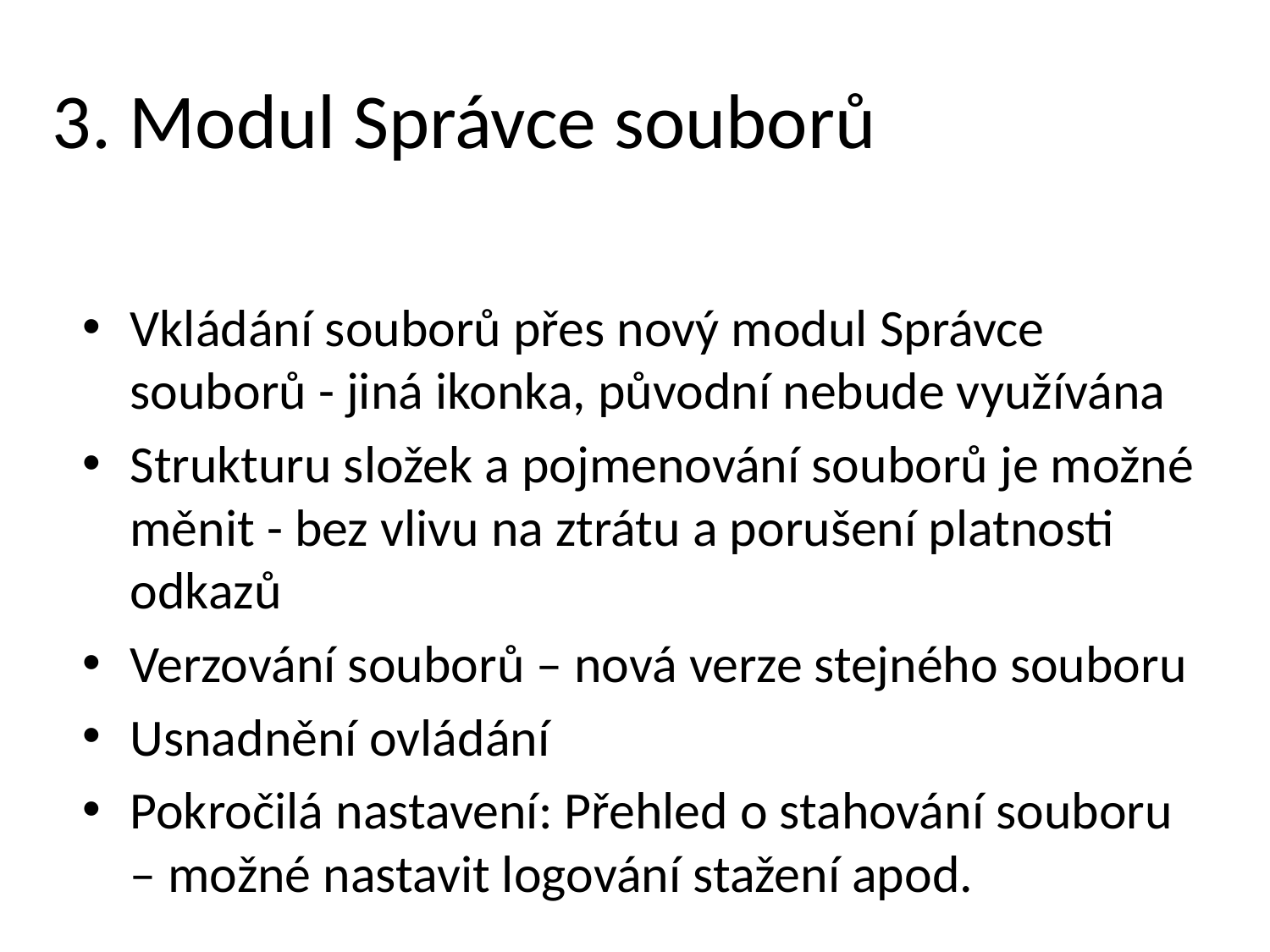

# 3. Modul Správce souborů
Vkládání souborů přes nový modul Správce souborů - jiná ikonka, původní nebude využívána
Strukturu složek a pojmenování souborů je možné měnit - bez vlivu na ztrátu a porušení platnosti odkazů
Verzování souborů – nová verze stejného souboru
Usnadnění ovládání
Pokročilá nastavení: Přehled o stahování souboru – možné nastavit logování stažení apod.